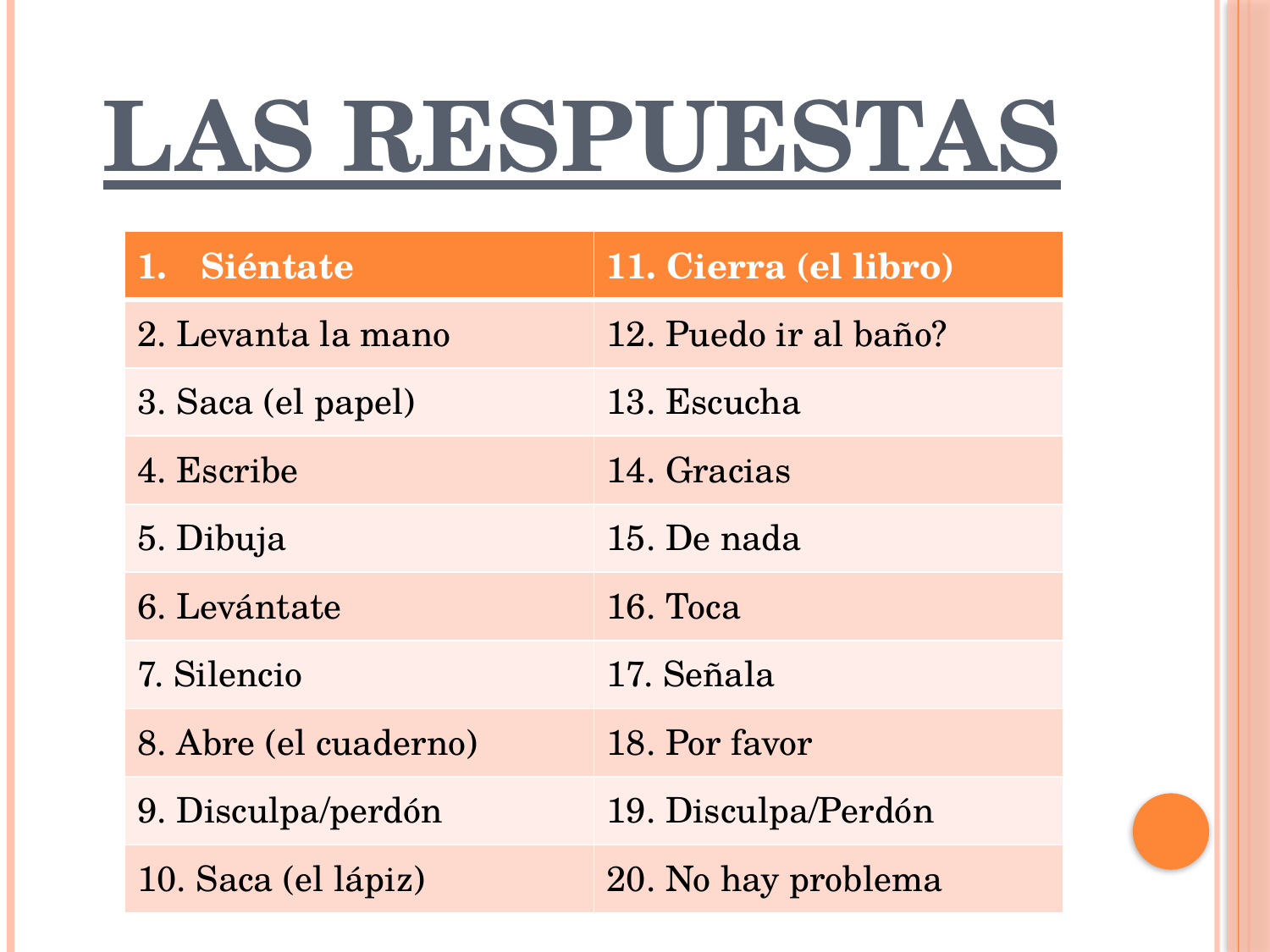

# Las respuestas
| Siéntate | 11. Cierra (el libro) |
| --- | --- |
| 2. Levanta la mano | 12. Puedo ir al baño? |
| 3. Saca (el papel) | 13. Escucha |
| 4. Escribe | 14. Gracias |
| 5. Dibuja | 15. De nada |
| 6. Levántate | 16. Toca |
| 7. Silencio | 17. Señala |
| 8. Abre (el cuaderno) | 18. Por favor |
| 9. Disculpa/perdón | 19. Disculpa/Perdón |
| 10. Saca (el lápiz) | 20. No hay problema |